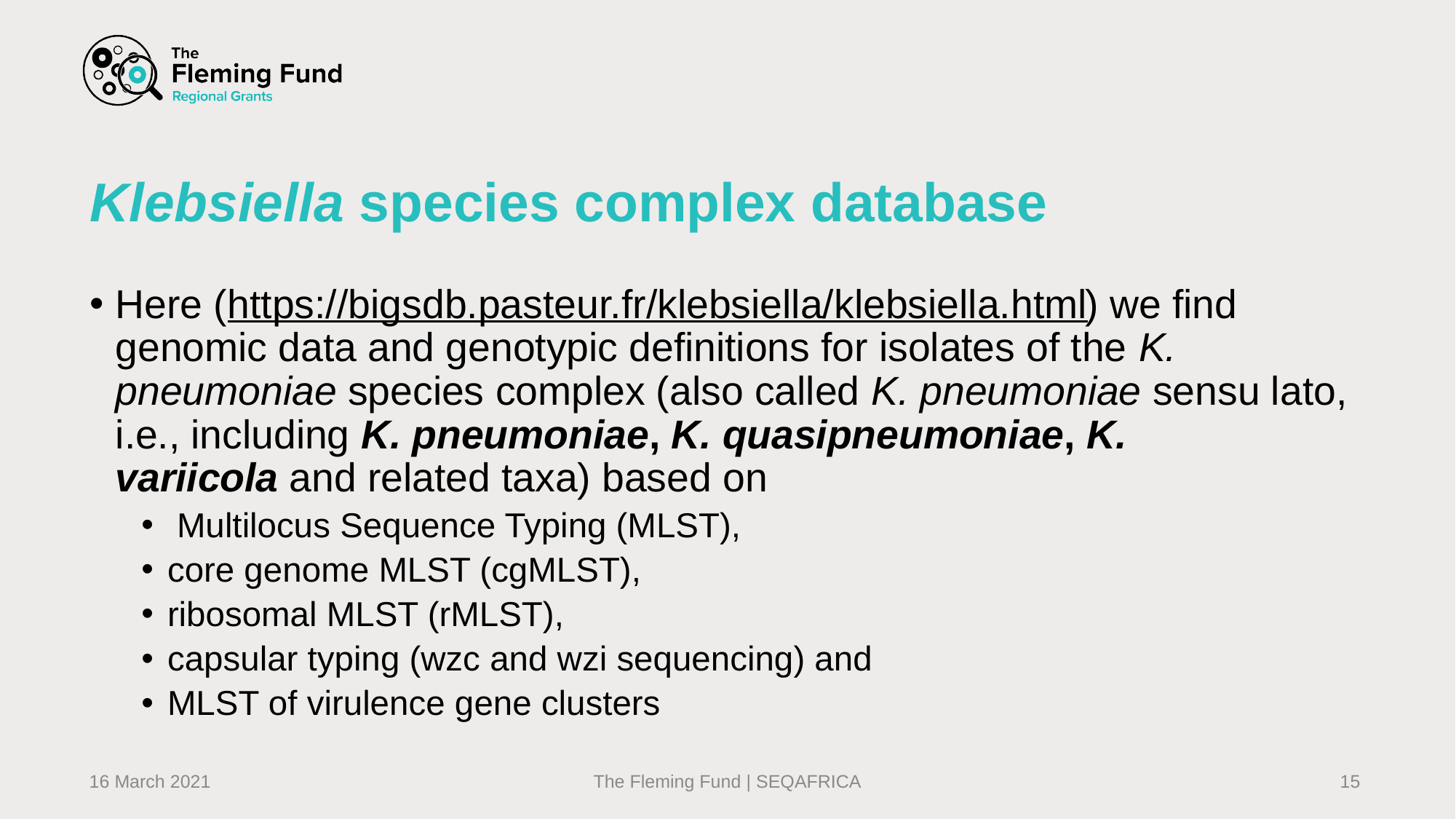

# Klebsiella species complex database
Here (https://bigsdb.pasteur.fr/klebsiella/klebsiella.html) we find genomic data and genotypic definitions for isolates of the K. pneumoniae species complex (also called K. pneumoniae sensu lato, i.e., including K. pneumoniae, K. quasipneumoniae, K. variicola and related taxa) based on
 Multilocus Sequence Typing (MLST),
core genome MLST (cgMLST),
ribosomal MLST (rMLST),
capsular typing (wzc and wzi sequencing) and
MLST of virulence gene clusters